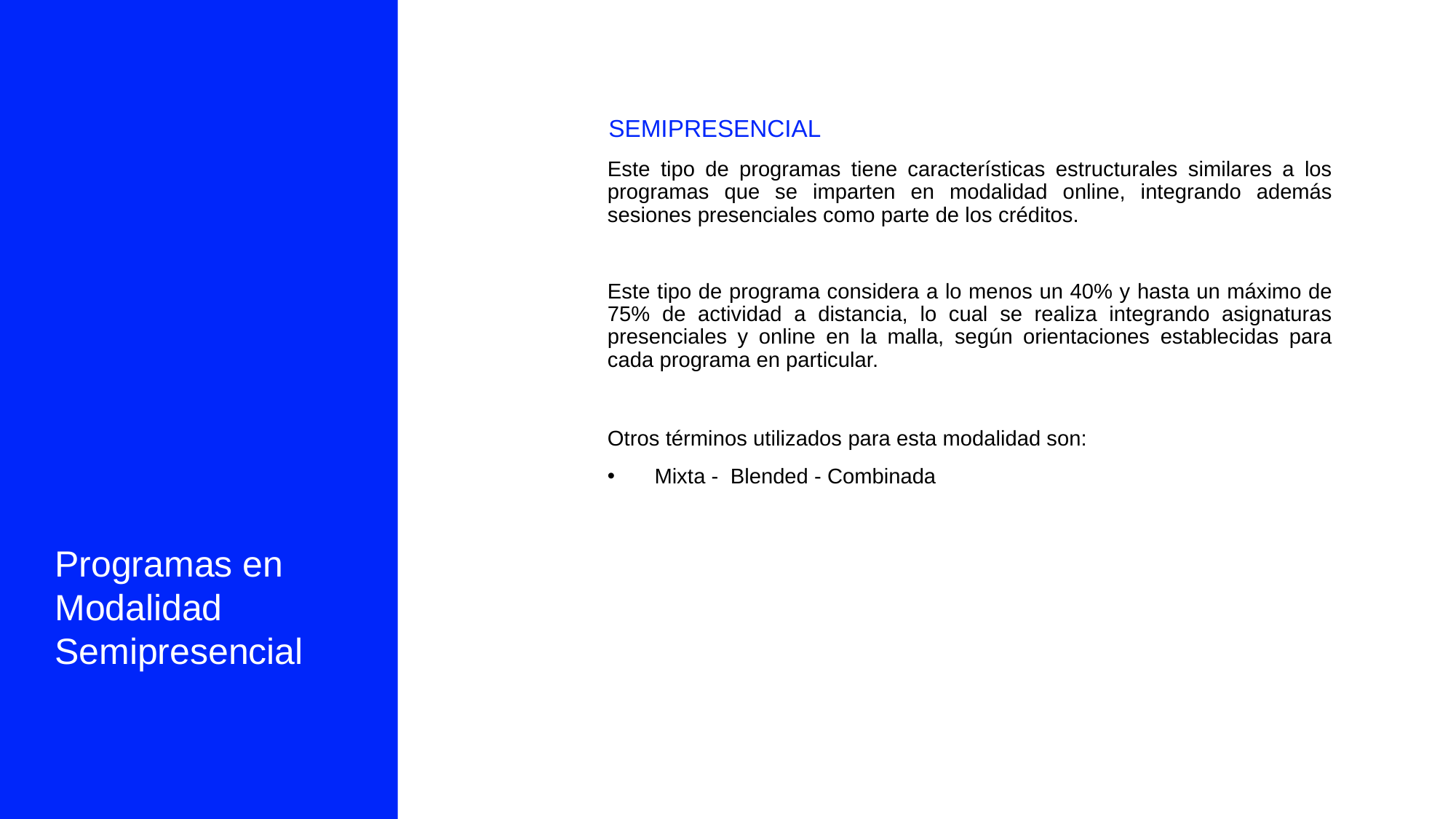

SEMIPRESENCIAL
Este tipo de programas tiene características estructurales similares a los programas que se imparten en modalidad online, integrando además sesiones presenciales como parte de los créditos.

Este tipo de programa considera a lo menos un 40% y hasta un máximo de 75% de actividad a distancia, lo cual se realiza integrando asignaturas presenciales y online en la malla, según orientaciones establecidas para cada programa en particular.
Otros términos utilizados para esta modalidad son:
 Mixta -  Blended - Combinada
Programas en
Modalidad Semipresencial